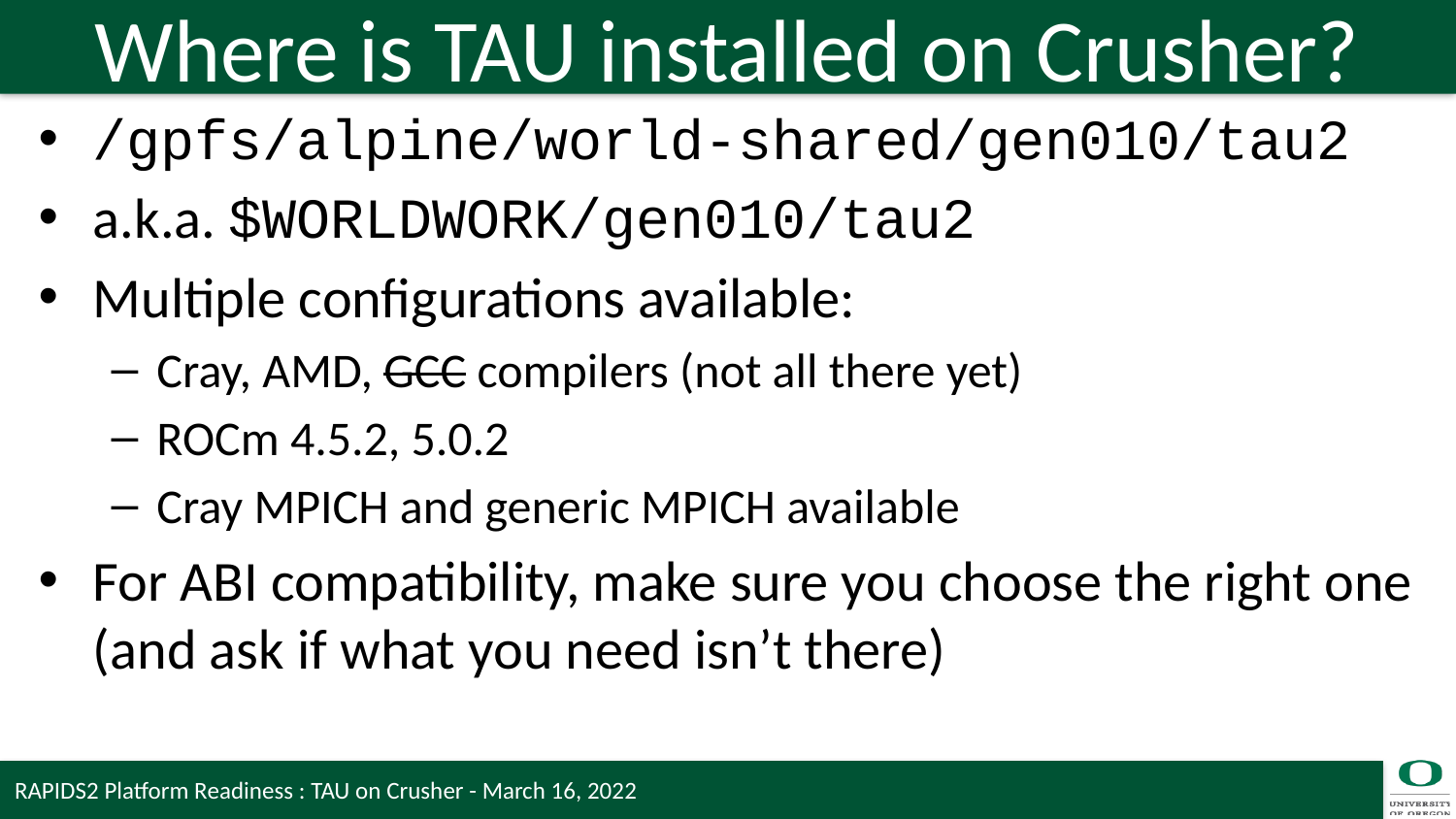

# Where is TAU installed on Crusher?
/gpfs/alpine/world-shared/gen010/tau2
a.k.a. $WORLDWORK/gen010/tau2
Multiple configurations available:
Cray, AMD, GCC compilers (not all there yet)
ROCm 4.5.2, 5.0.2
Cray MPICH and generic MPICH available
For ABI compatibility, make sure you choose the right one (and ask if what you need isn’t there)
RAPIDS2 Platform Readiness : TAU on Crusher - March 16, 2022